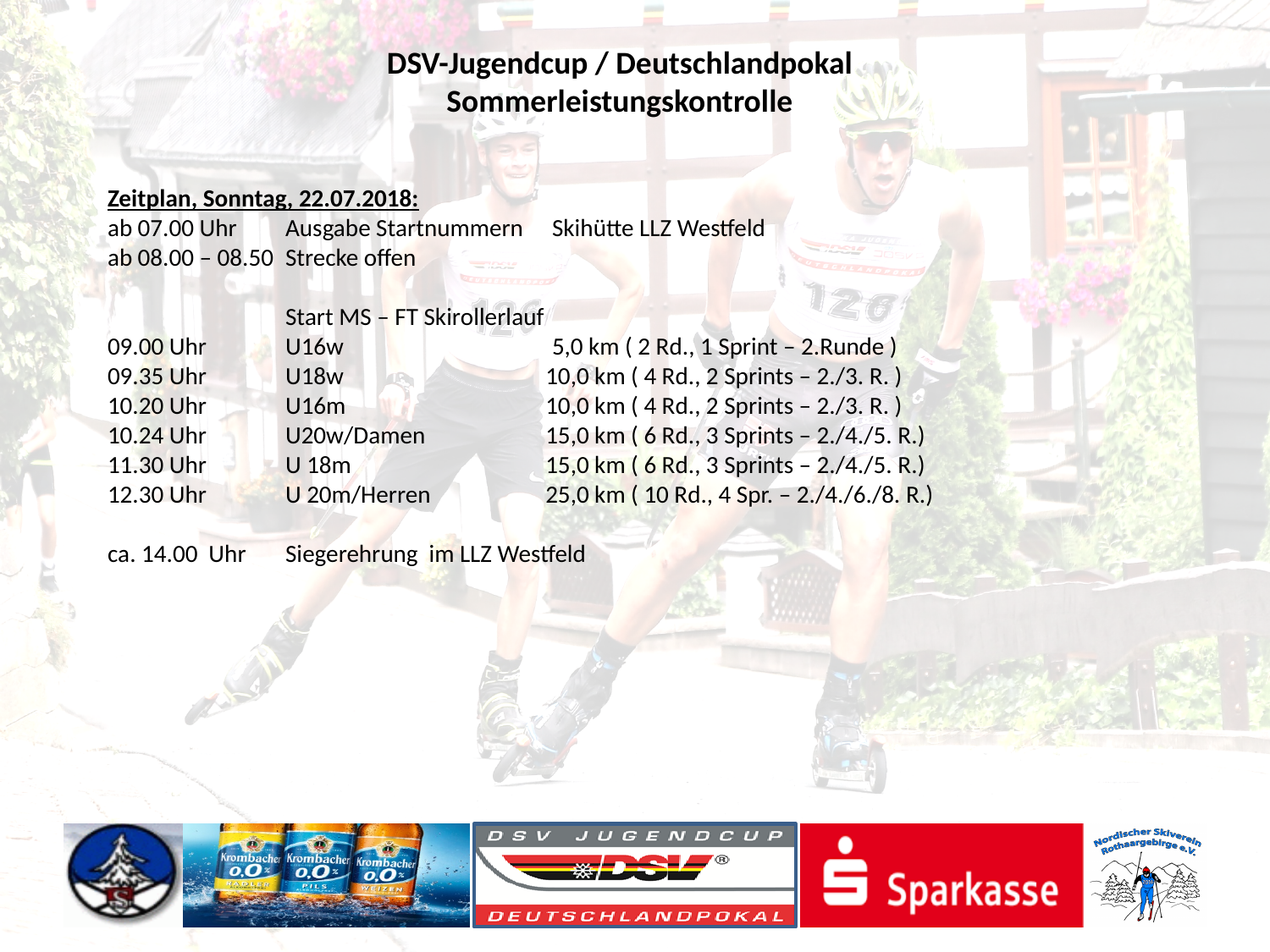

Zeitplan, Sonntag, 22.07.2018:
ab 07.00 Uhr	Ausgabe Startnummern	Skihütte LLZ Westfeld
ab 08.00 – 08.50	Strecke offen
		Start MS – FT Skirollerlauf
09.00 Uhr	U16w			5,0 km ( 2 Rd., 1 Sprint – 2.Runde )
09.35 Uhr	U18w		               10,0 km ( 4 Rd., 2 Sprints – 2./3. R. )
10.20 Uhr	U16m		               10,0 km ( 4 Rd., 2 Sprints – 2./3. R. )
10.24 Uhr	U20w/Damen	               15,0 km ( 6 Rd., 3 Sprints – 2./4./5. R.)
11.30 Uhr	U 18m		               15,0 km ( 6 Rd., 3 Sprints – 2./4./5. R.)
12.30 Uhr	U 20m/Herren	               25,0 km ( 10 Rd., 4 Spr. – 2./4./6./8. R.)
ca. 14.00  Uhr	Siegerehrung  im LLZ Westfeld